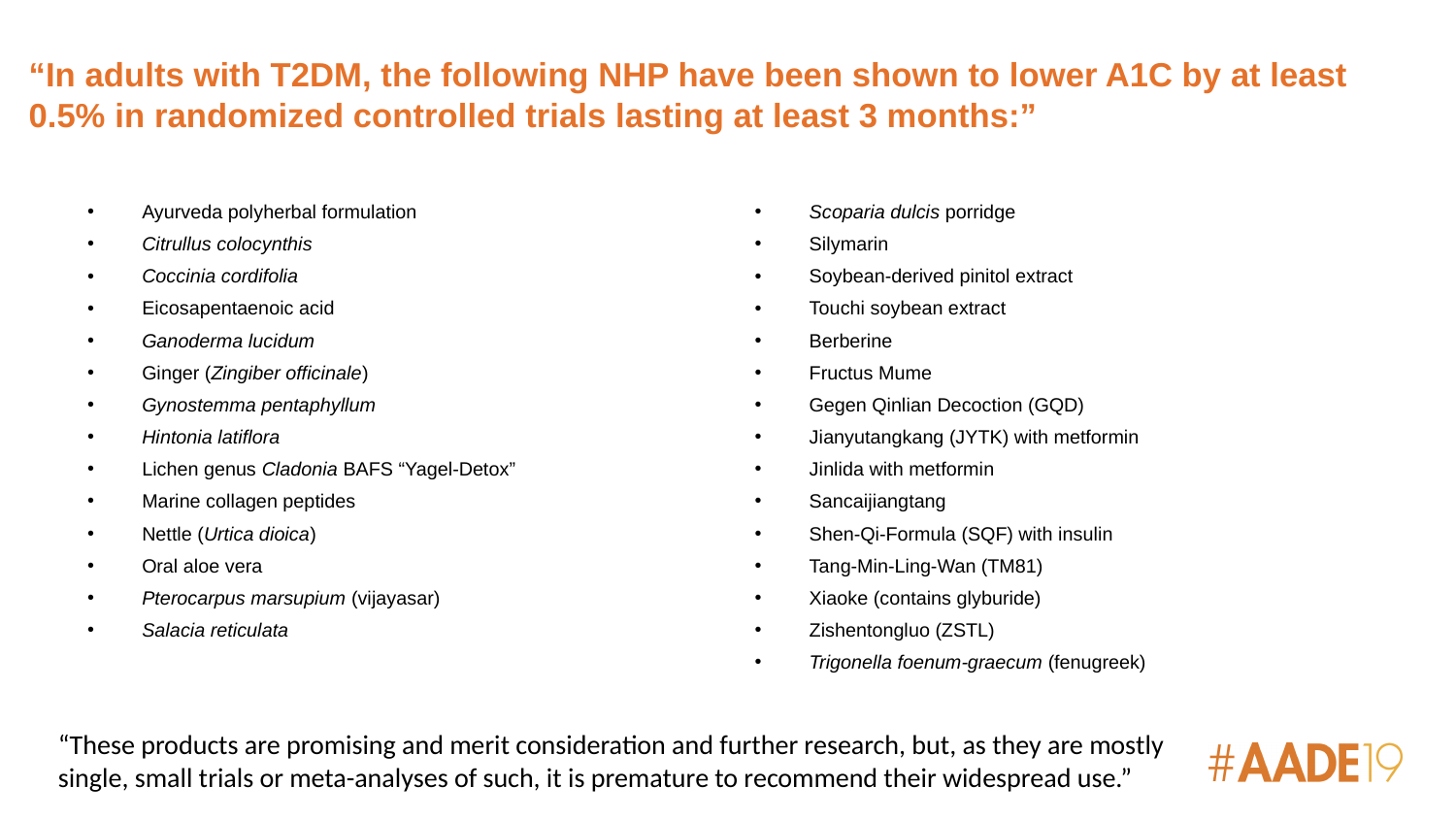

# “In adults with T2DM, the following NHP have been shown to lower A1C by at least 0.5% in randomized controlled trials lasting at least 3 months:”
Ayurveda polyherbal formulation
Citrullus colocynthis
Coccinia cordifolia
Eicosapentaenoic acid
Ganoderma lucidum
Ginger (Zingiber officinale)
Gynostemma pentaphyllum
Hintonia latiflora
Lichen genus Cladonia BAFS “Yagel-Detox”
Marine collagen peptides
Nettle (Urtica dioica)
Oral aloe vera
Pterocarpus marsupium (vijayasar)
Salacia reticulata
Scoparia dulcis porridge
Silymarin
Soybean-derived pinitol extract
Touchi soybean extract
Berberine
Fructus Mume
Gegen Qinlian Decoction (GQD)
Jianyutangkang (JYTK) with metformin
Jinlida with metformin
Sancaijiangtang
Shen-Qi-Formula (SQF) with insulin
Tang-Min-Ling-Wan (TM81)
Xiaoke (contains glyburide)
Zishentongluo (ZSTL)
Trigonella foenum-graecum (fenugreek)

“These products are promising and merit consideration and further research, but, as they are mostly single, small trials or meta-analyses of such, it is premature to recommend their widespread use.”